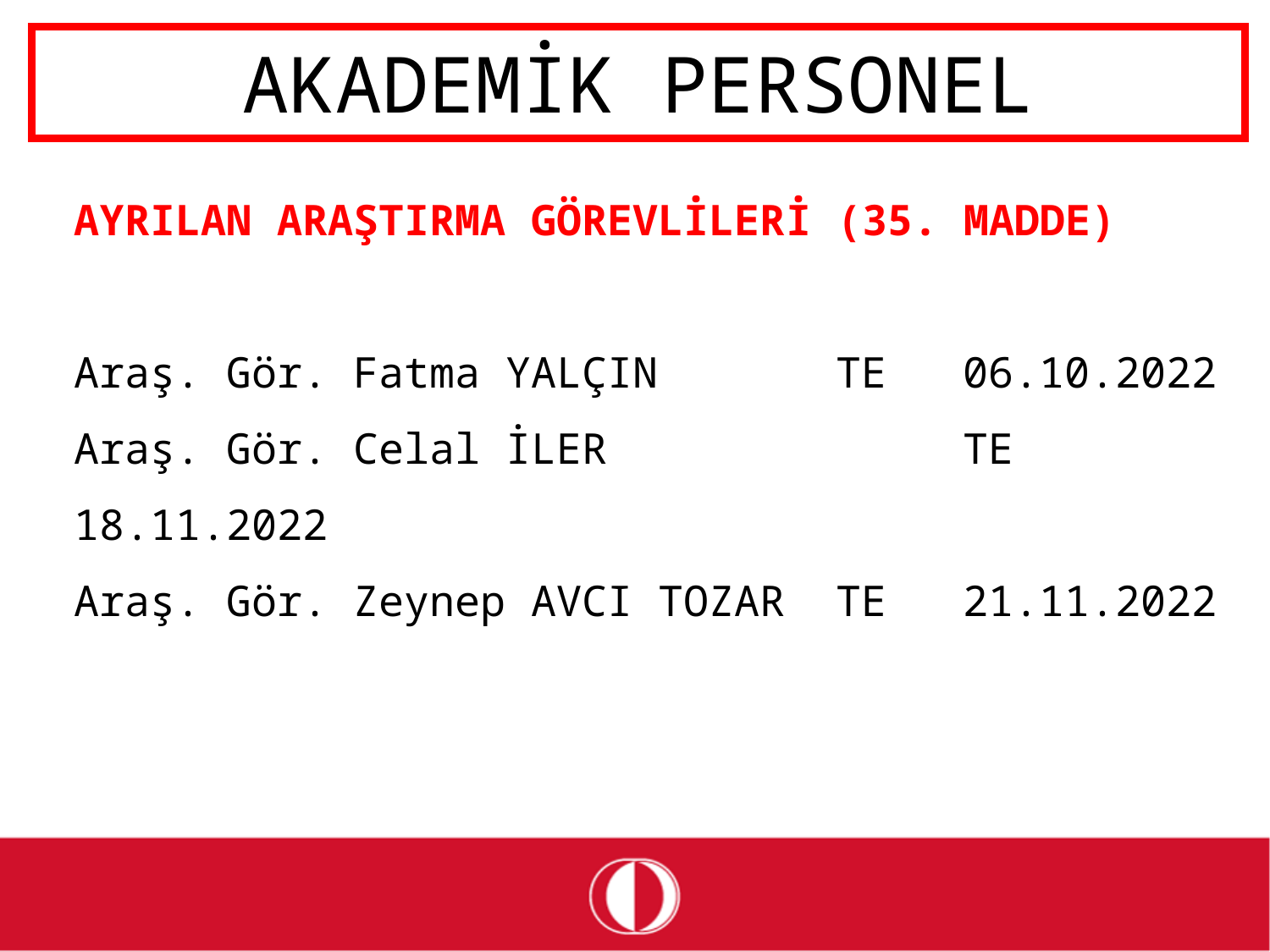

# AKADEMİK PERSONEL
AYRILAN ARAŞTIRMA GÖREVLİLERİ (35. MADDE)

Araş. Gör. Fatma YALÇIN		TE	06.10.2022
Araş. Gör. Celal İLER			TE	18.11.2022
Araş. Gör. Zeynep AVCI TOZAR	TE	21.11.2022